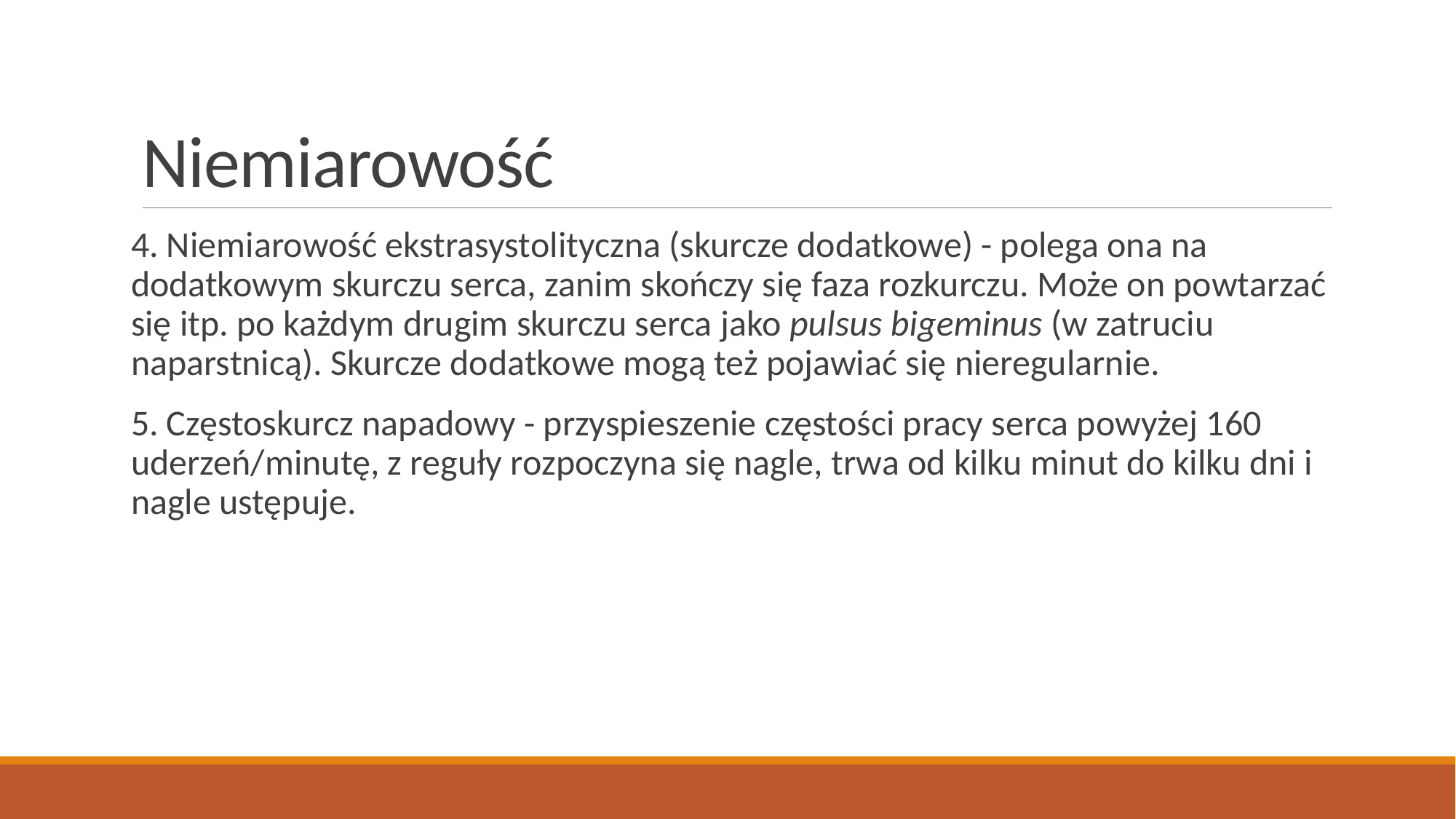

# Niemiarowość
4. Niemiarowość ekstrasystolityczna (skurcze dodatkowe) - polega ona na dodatkowym skurczu serca, zanim skończy się faza rozkurczu. Może on powtarzać się itp. po każdym drugim skurczu serca jako pulsus bigeminus (w zatruciu naparstnicą). Skurcze dodatkowe mogą też pojawiać się nieregularnie.
5. Częstoskurcz napadowy - przyspieszenie częstości pracy serca powyżej 160 uderzeń/minutę, z reguły rozpoczyna się nagle, trwa od kilku minut do kilku dni i nagle ustępuje.